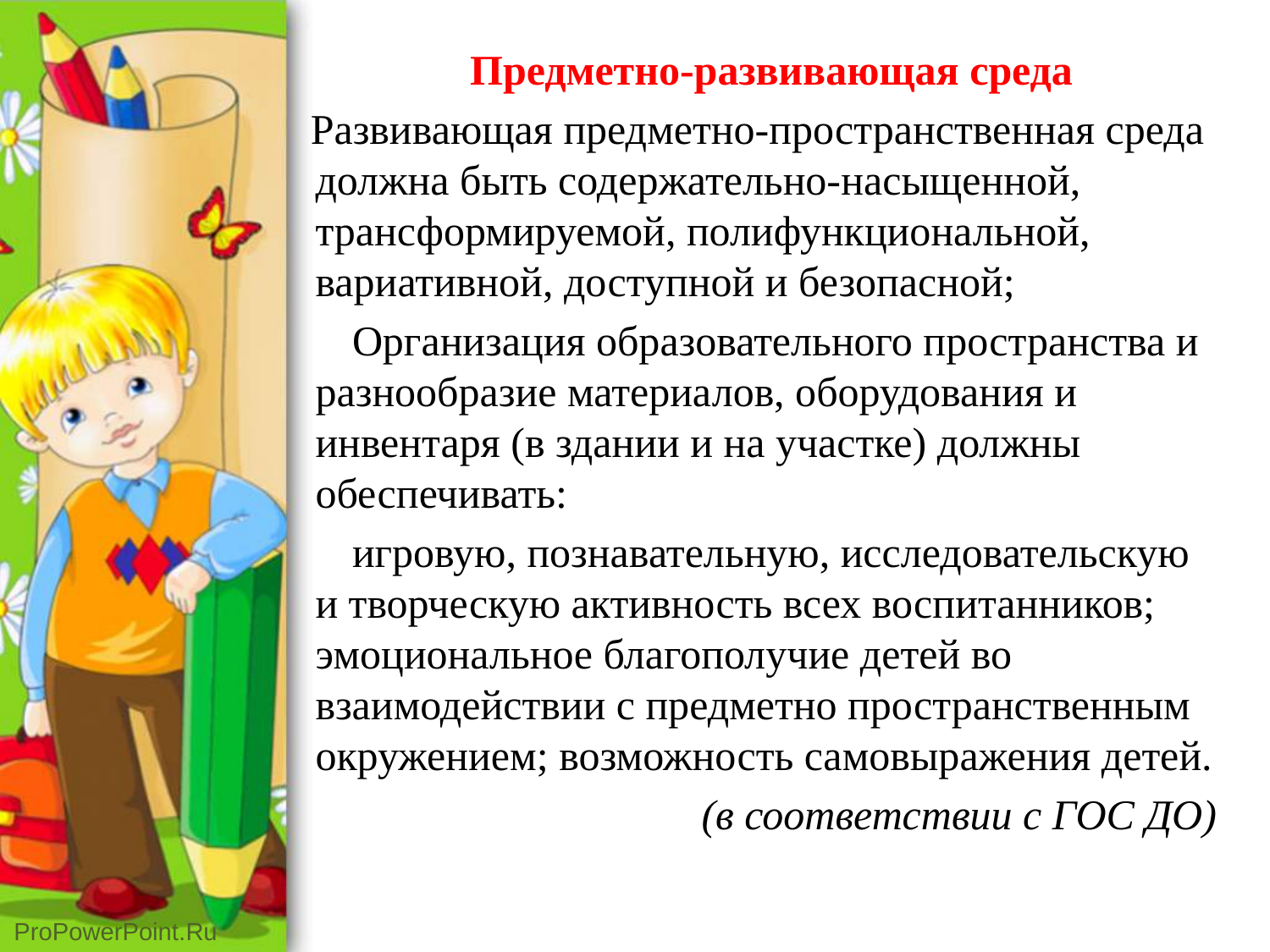

Предметно-развивающая среда
       Развивающая предметно-пространственная среда должна быть содержательно-насыщенной, трансформируемой, полифункциональной, вариативной, доступной и безопасной;
        Организация образовательного пространства и разнообразие материалов, оборудования и инвентаря (в здании и на участке) должны обеспечивать:
        игровую, познавательную, исследовательскую и творческую активность всех воспитанников; эмоциональное благополучие детей во взаимодействии с предметно пространственным окружением; возможность самовыражения детей.
                                         (в соответствии с ГОС ДО)